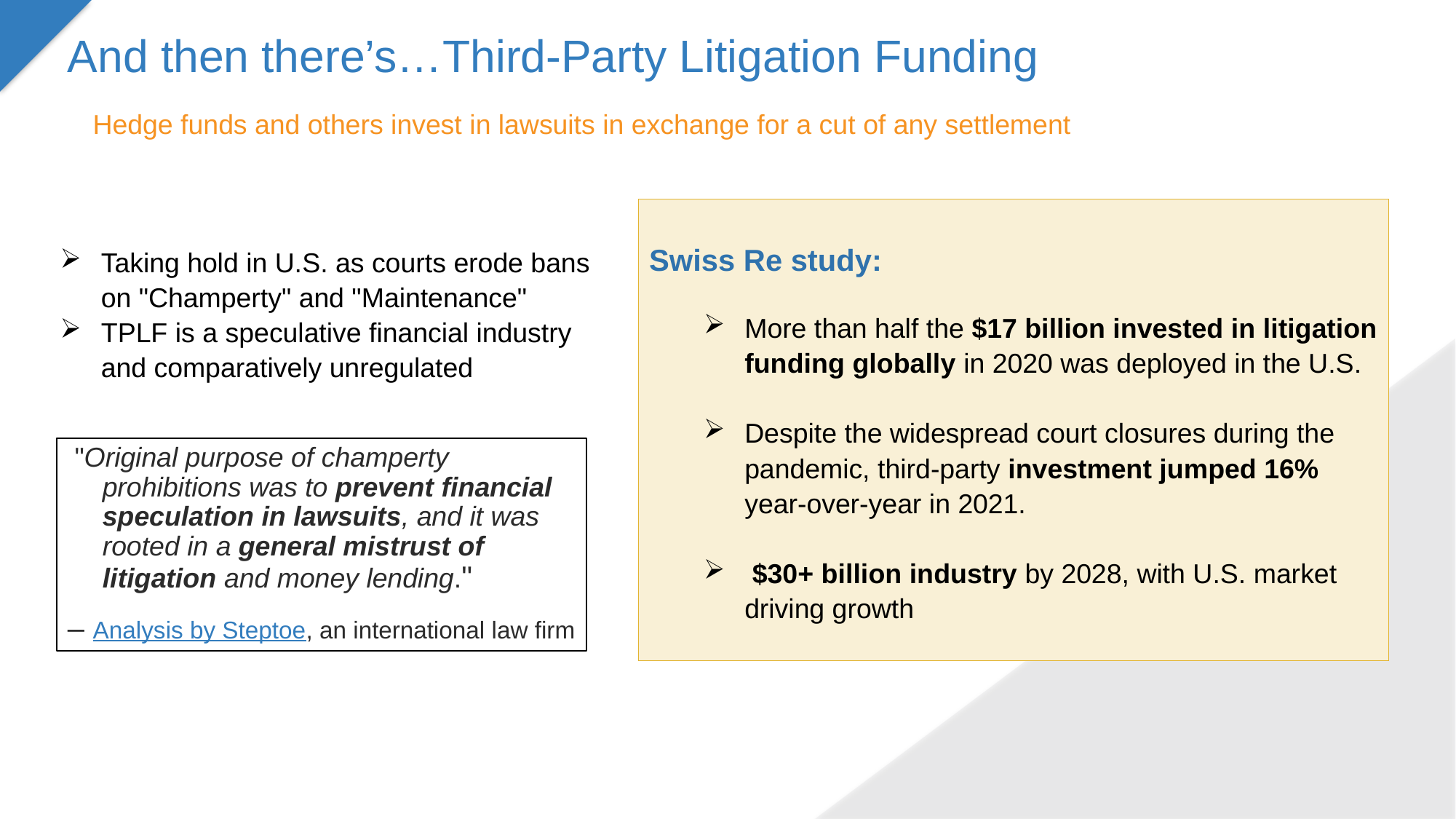

# And then there’s…Third-Party Litigation Funding
Hedge funds and others invest in lawsuits in exchange for a cut of any settlement

Swiss Re study:

More than half the $17 billion invested in litigation funding globally in 2020 was deployed in the U.S.

Despite the widespread court closures during the pandemic, third-party investment jumped 16% year-over-year in 2021.

 $30+ billion industry by 2028, with U.S. market driving growth

Taking hold in U.S. as courts erode bans on "Champerty" and "Maintenance"
TPLF is a speculative financial industry and comparatively unregulated
 "Original purpose of champerty prohibitions was to prevent financial speculation in lawsuits, and it was rooted in a general mistrust of litigation and money lending."
– Analysis by Steptoe, an international law firm